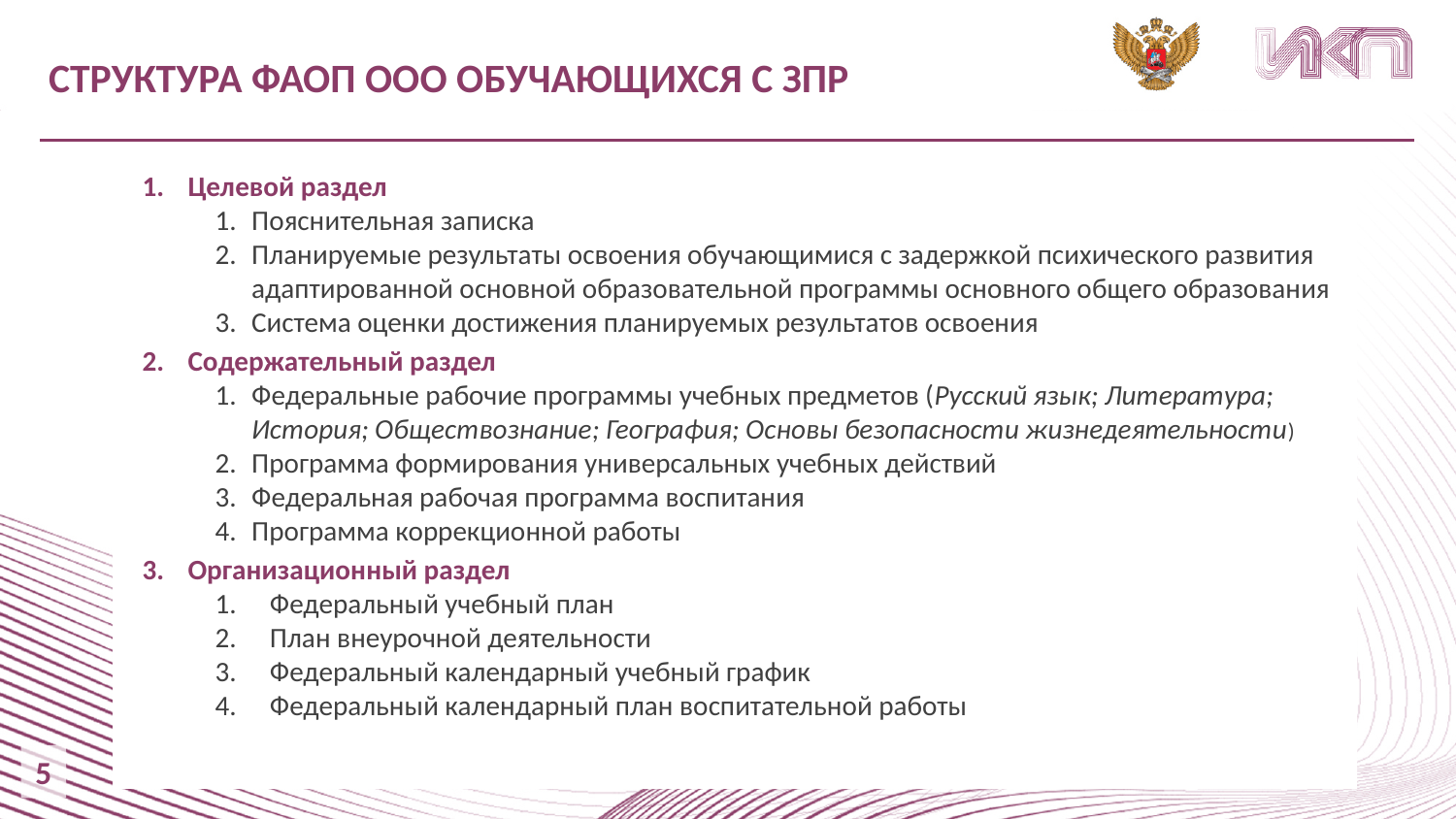

СТРУКТУРА ФАОП ООО ОБУЧАЮЩИХСЯ С ЗПР
Целевой раздел
Пояснительная записка
Планируемые результаты освоения обучающимися с задержкой психического развития адаптированной основной образовательной программы основного общего образования
Система оценки достижения планируемых результатов освоения
Содержательный раздел
Федеральные рабочие программы учебных предметов (Русский язык; Литература; История; Обществознание; География; Основы безопасности жизнедеятельности)
Программа формирования универсальных учебных действий
Федеральная рабочая программа воспитания
Программа коррекционной работы
Организационный раздел
Федеральный учебный план
План внеурочной деятельности
Федеральный календарный учебный график
Федеральный календарный план воспитательной работы

5